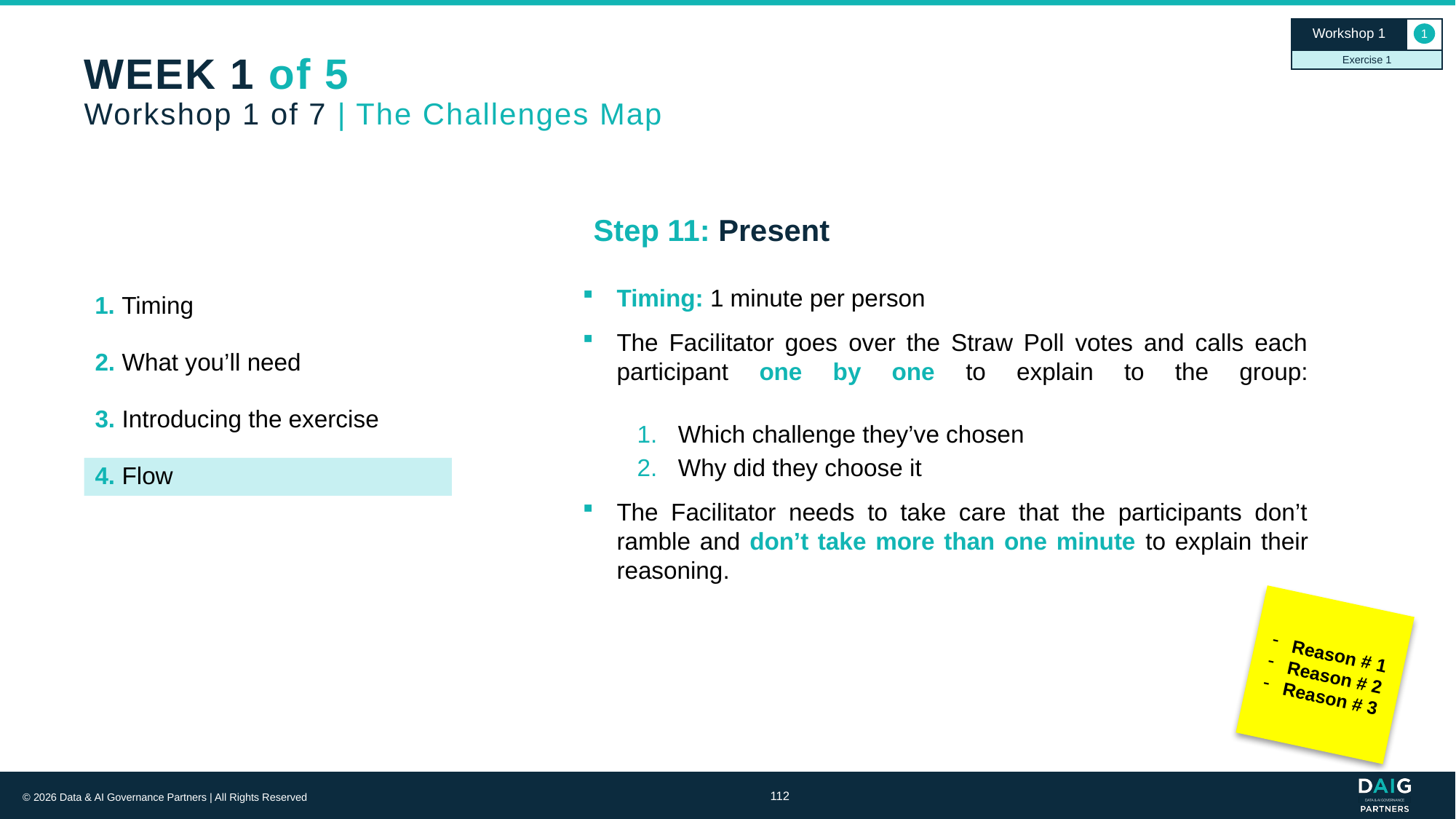

Workshop 1

1
Exercise 1
# WEEK 1 of 5 Workshop 1 of 7 | The Challenges Map
Step 11: Present
Timing: 1 minute per person
The Facilitator goes over the Straw Poll votes and calls each participant one by one to explain to the group:
Which challenge they’ve chosen
Why did they choose it
The Facilitator needs to take care that the participants don’t ramble and don’t take more than one minute to explain their reasoning.
1. Timing
2. What you’ll need
3. Introducing the exercise
4. Flow
Reason # 1
Reason # 2
Reason # 3
112
© 2026 Data & AI Governance Partners | All Rights Reserved